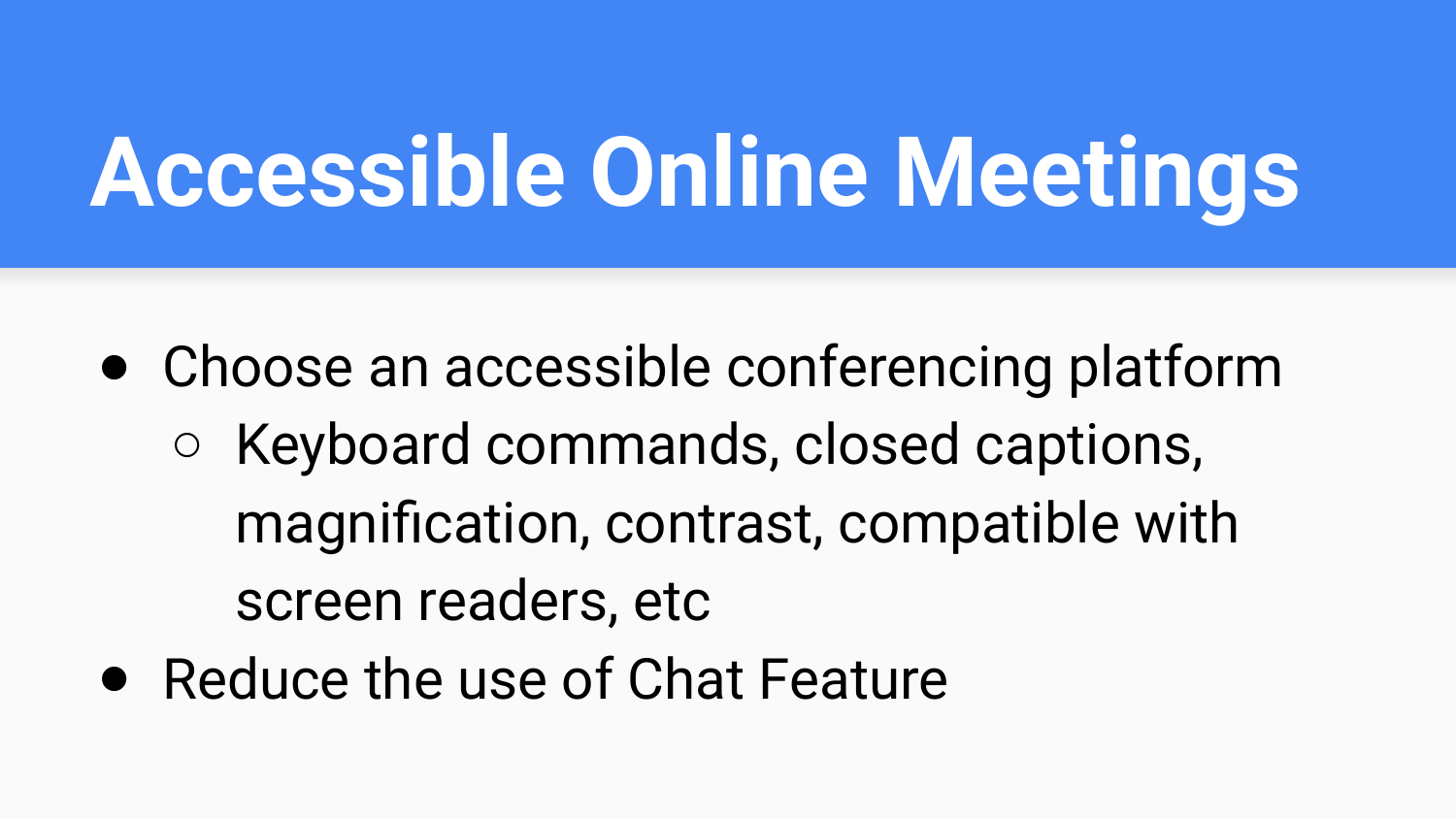

# Accessible Online Meetings
Choose an accessible conferencing platform
Keyboard commands, closed captions, magnification, contrast, compatible with screen readers, etc
Reduce the use of Chat Feature